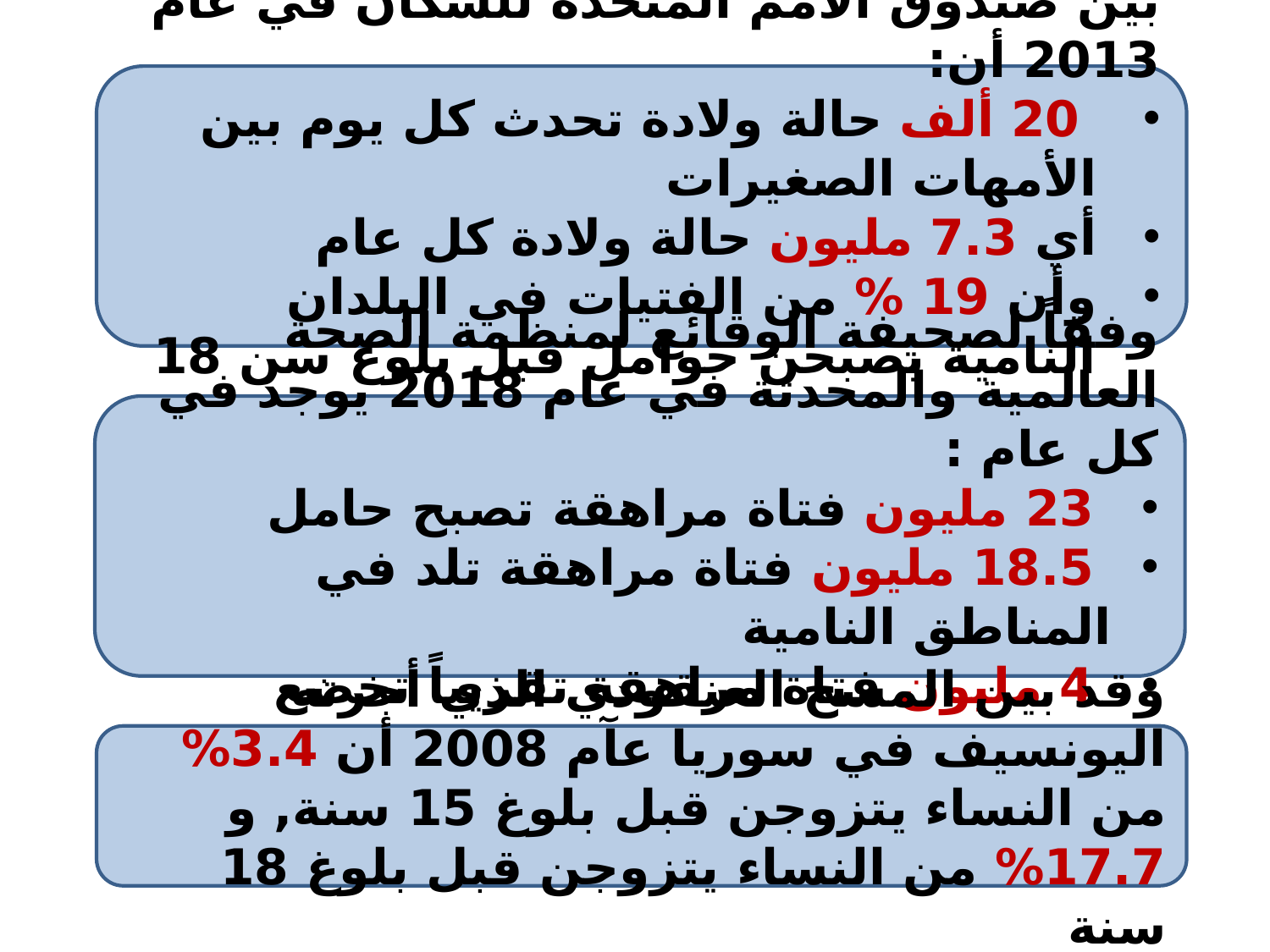

بيّن صندوق الأمم المتحدة للسكان في عام 2013 أن:
 20 ألف حالة ولادة تحدث كل يوم بين الأمهات الصغيرات
أي 7.3 مليون حالة ولادة كل عام
وأن 19 % من الفتيات في البلدان النامية يصبحن حوامل قبل بلوغ سن 18 سنة

وفقاً لصحيفة الوقائع لمنظمة الصحة العالمية والمحدثة في عام 2018 يوجد في كل عام :
 23 مليون فتاة مراهقة تصبح حامل
 18.5 مليون فتاة مراهقة تلد في المناطق النامية
 4 مليون فتاة مراهقة تقريباً تخضع لعمليات إجهاض غير آمنة
وقد بين المسح العنقودي الذي أجرته اليونسيف في سوريا عام 2008 أن 3.4% من النساء يتزوجن قبل بلوغ 15 سنة, و 17.7% من النساء يتزوجن قبل بلوغ 18 سنة